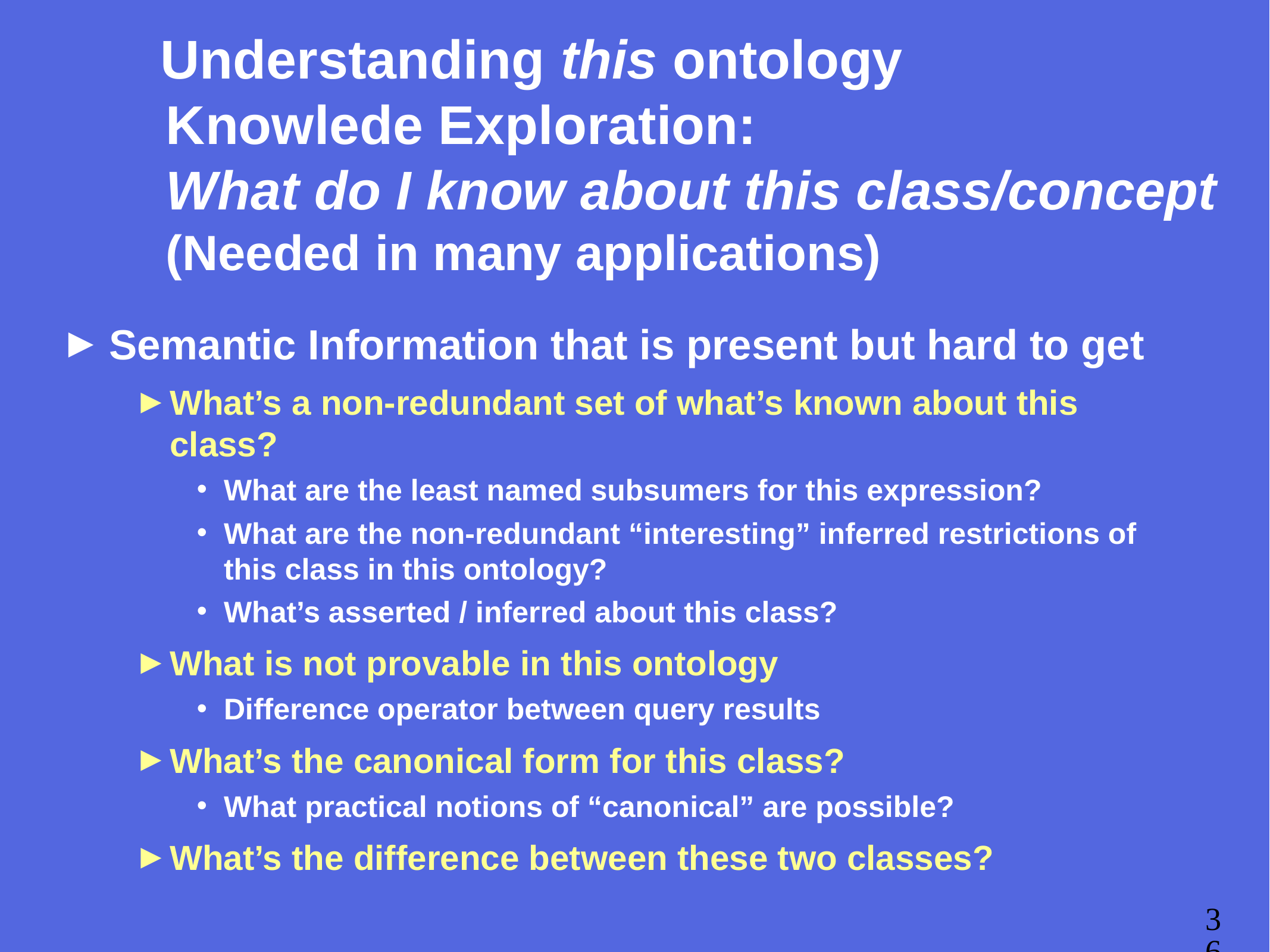

# Understanding this ontology Knowlede Exploration: What do I know about this class/concept (Needed in many applications)
Semantic Information that is present but hard to get
What’s a non-redundant set of what’s known about this class?
What are the least named subsumers for this expression?
What are the non-redundant “interesting” inferred restrictions of this class in this ontology?
What’s asserted / inferred about this class?
What is not provable in this ontology
Difference operator between query results
What’s the canonical form for this class?
What practical notions of “canonical” are possible?
What’s the difference between these two classes?

36